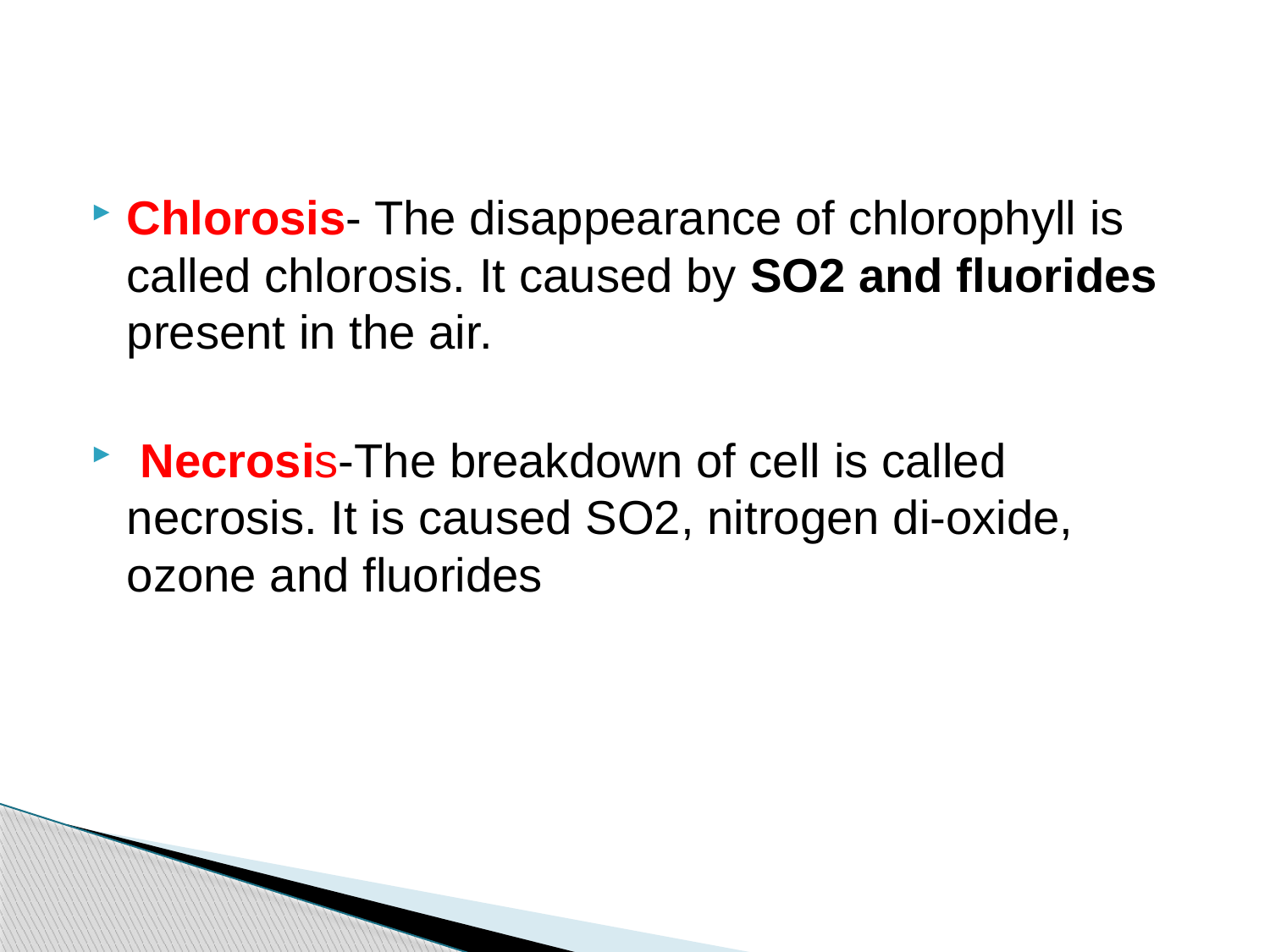

Chlorosis- The disappearance of chlorophyll is called chlorosis. It caused by SO2 and fluorides present in the air.

 Necrosis-The breakdown of cell is called necrosis. It is caused SO2, nitrogen di-oxide, ozone and fluorides